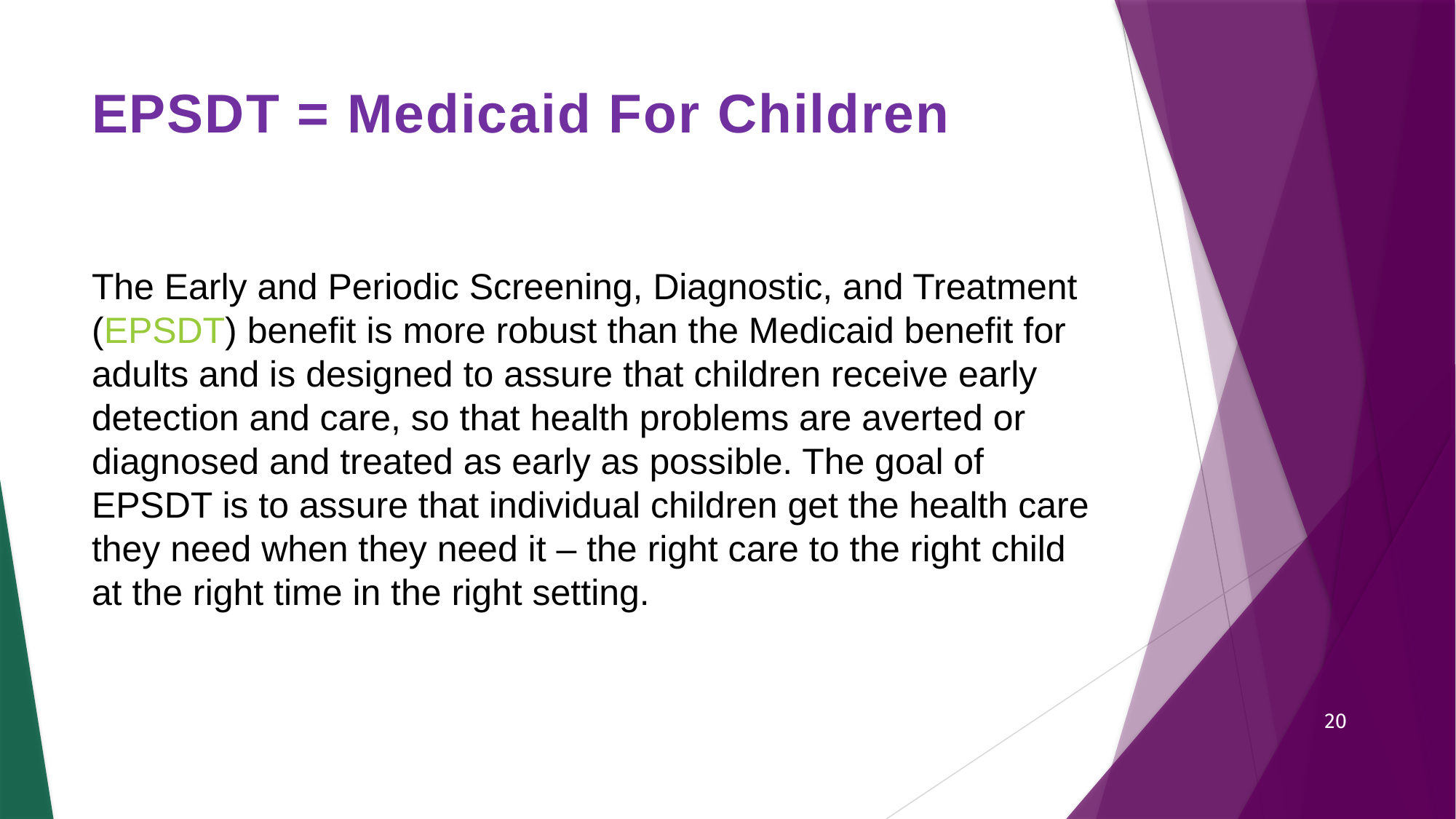

# EPSDT = Medicaid For Children
The Early and Periodic Screening, Diagnostic, and Treatment (EPSDT) benefit is more robust than the Medicaid benefit for adults and is designed to assure that children receive early detection and care, so that health problems are averted or diagnosed and treated as early as possible. The goal of EPSDT is to assure that individual children get the health care they need when they need it – the right care to the right child at the right time in the right setting.

20